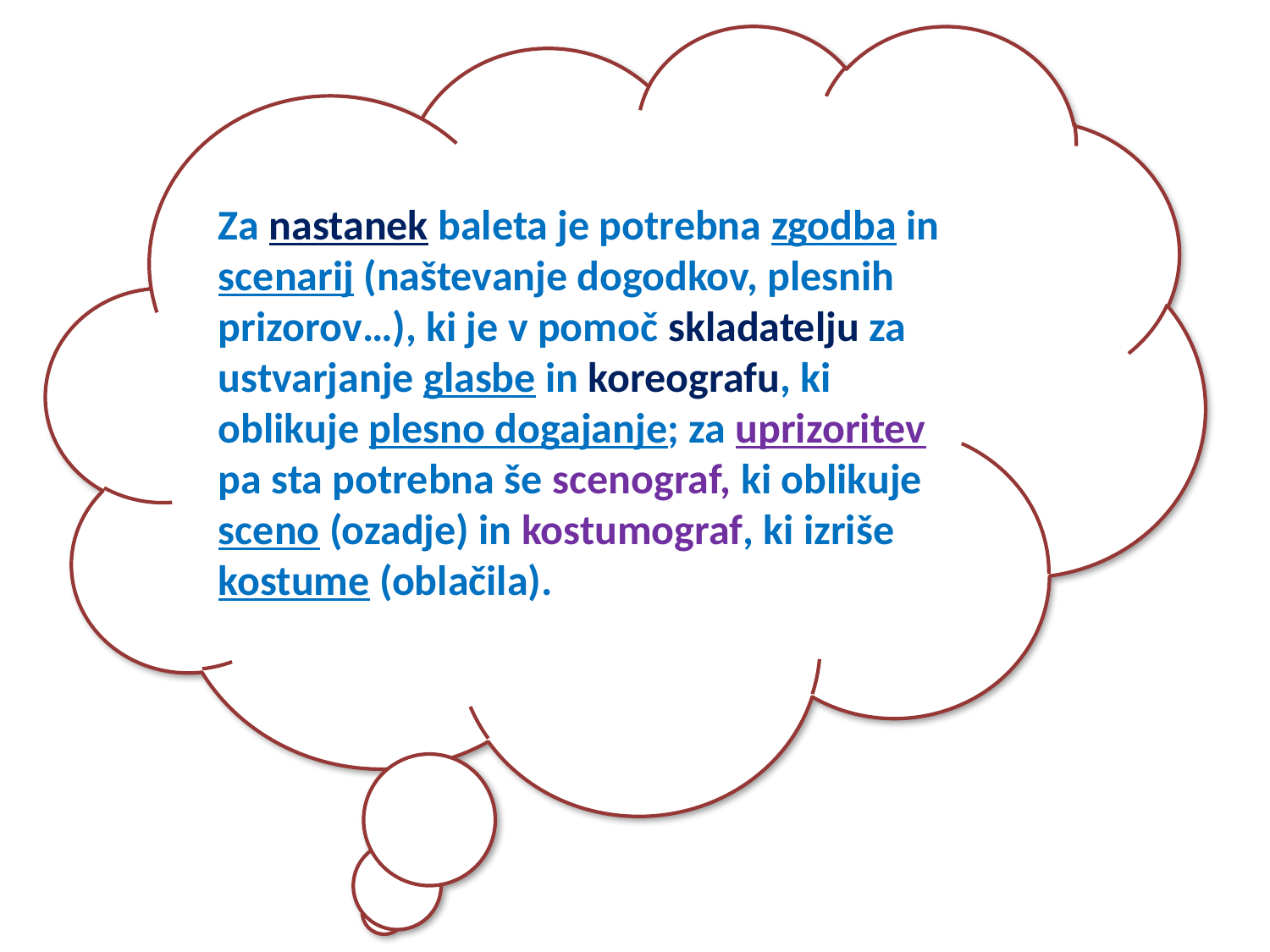

Za nastanek baleta je potrebna zgodba in scenarij (naštevanje dogodkov, plesnih prizorov…), ki je v pomoč skladatelju za ustvarjanje glasbe in koreografu, ki oblikuje plesno dogajanje; za uprizoritev pa sta potrebna še scenograf, ki oblikuje sceno (ozadje) in kostumograf, ki izriše kostume (oblačila).
#